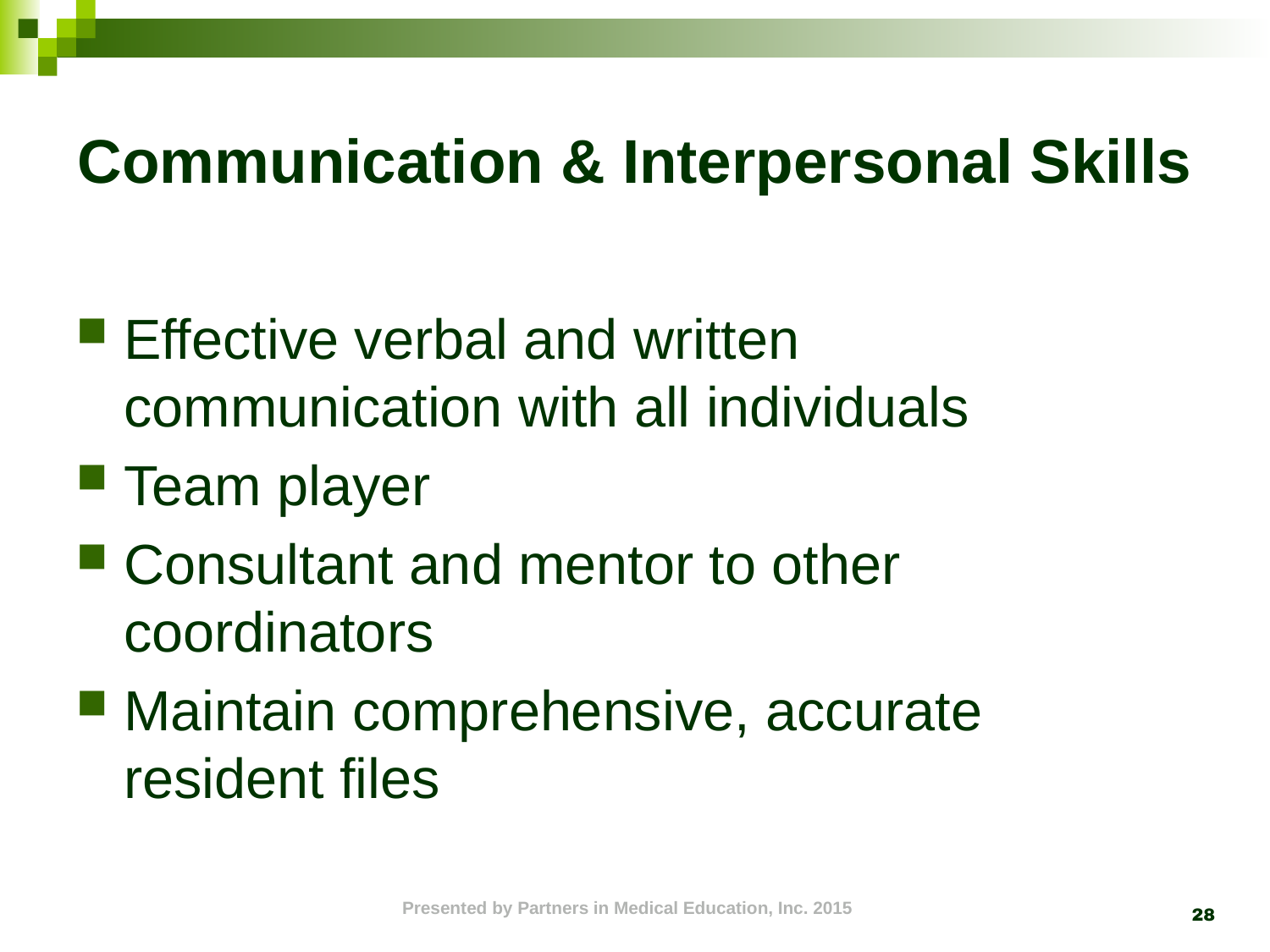

# Communication & Interpersonal Skills
Effective verbal and written communication with all individuals
Team player
Consultant and mentor to other coordinators
Maintain comprehensive, accurate resident files
28
Presented by Partners in Medical Education, Inc. 2015